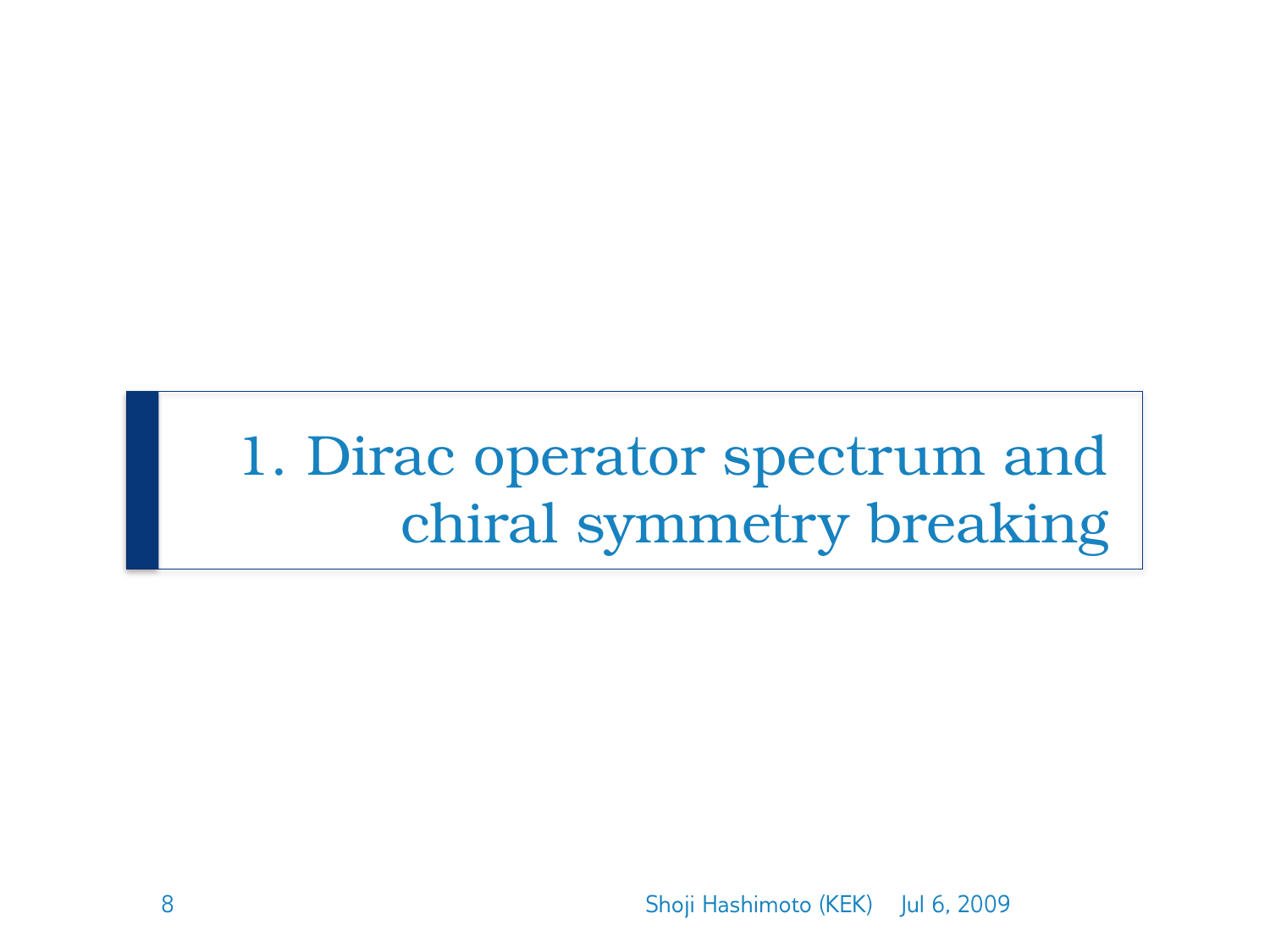

# 1. Dirac operator spectrum and chiral symmetry breaking

8
Shoji Hashimoto (KEK)
Jul 6, 2009